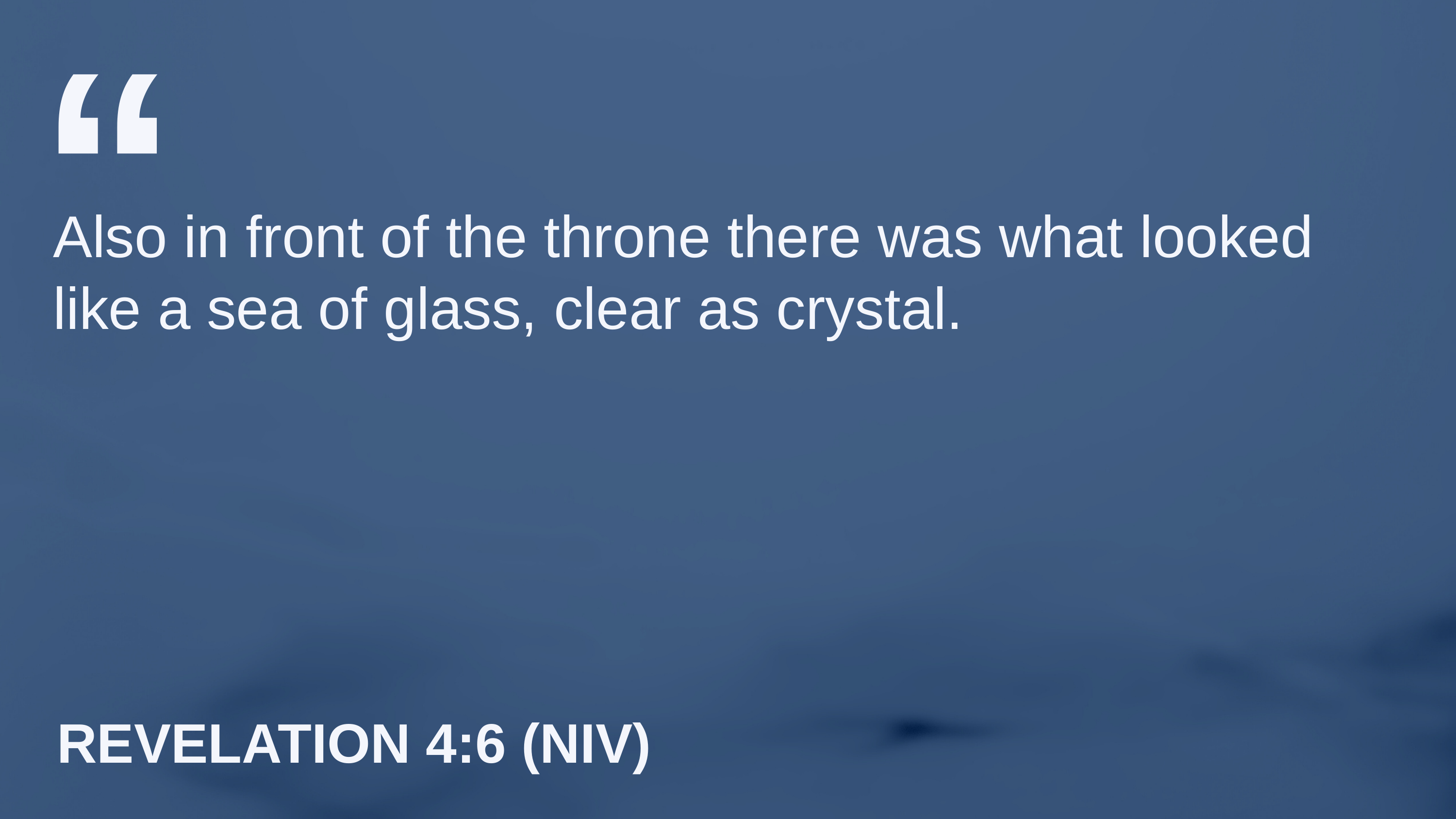

“
Also in front of the throne there was what looked like a sea of glass, clear as crystal.
REVELATION 4:6 (NIV)